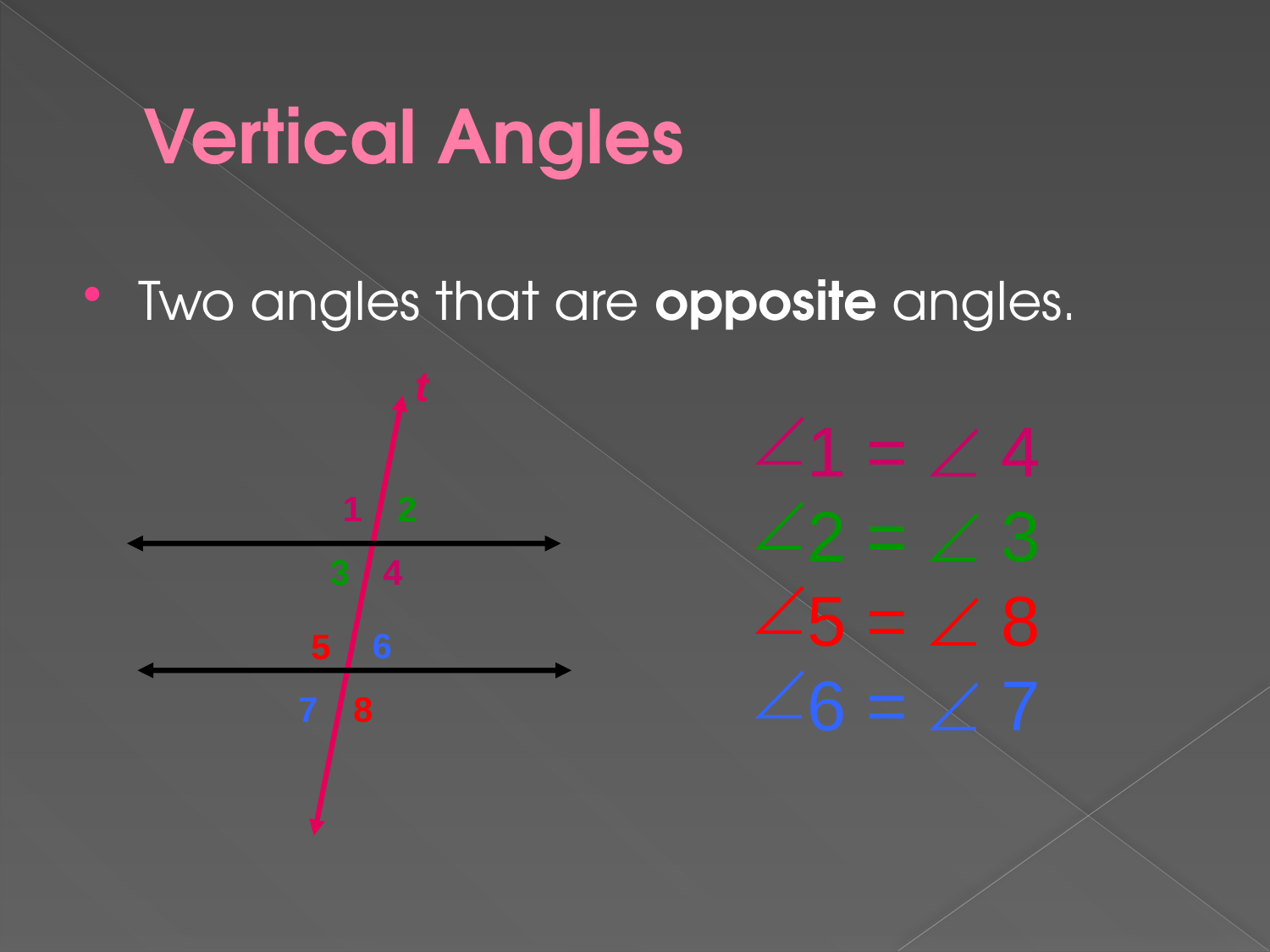

# Vertical Angles
Two angles that are opposite angles.
t

1 = ∠ 4
2 = ∠ 3
5 = ∠ 8
6 = ∠ 7

1
2

4
3
6
5

7
8